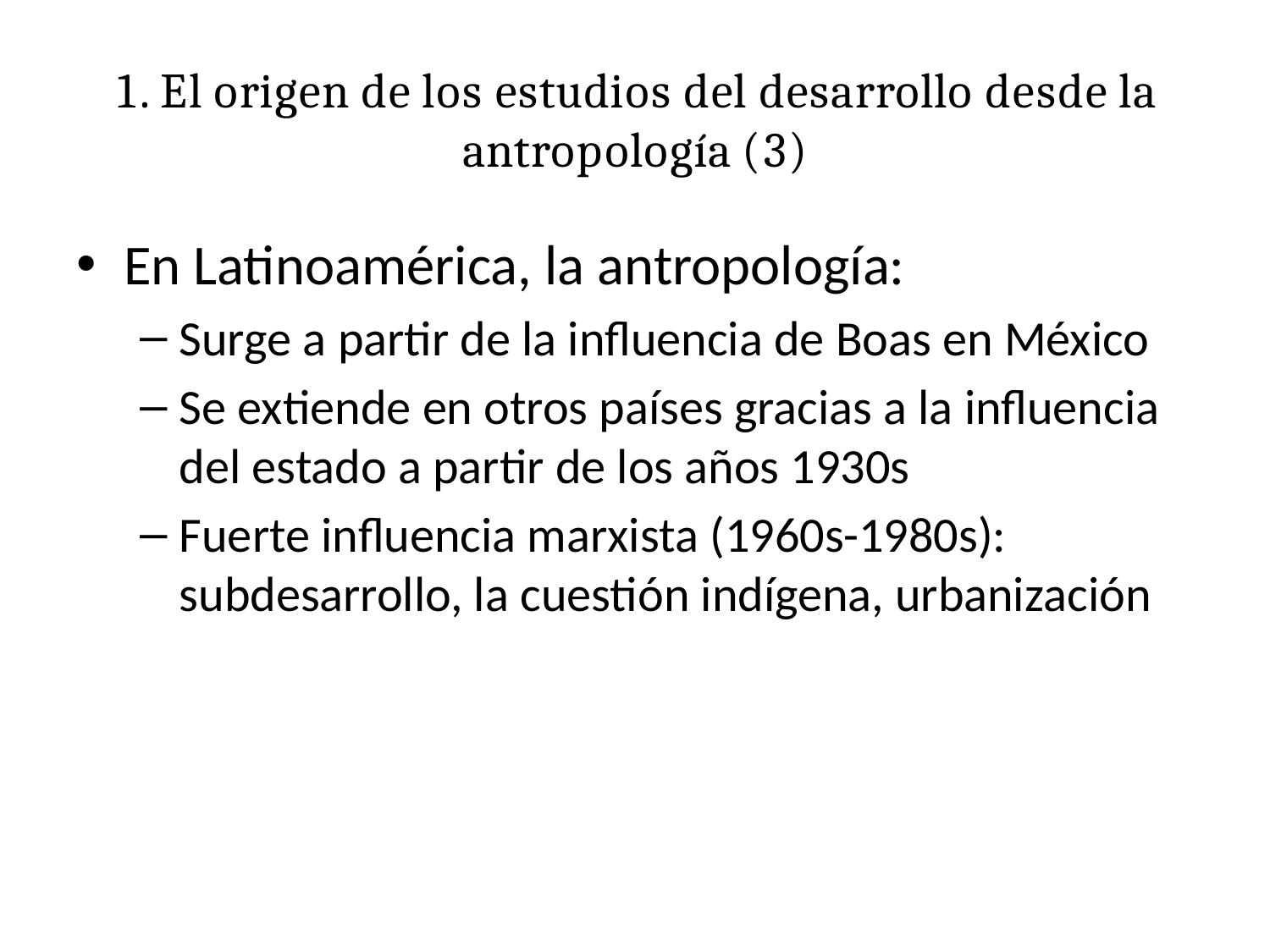

# 1. El origen de los estudios del desarrollo desde la antropología (3)
En Latinoamérica, la antropología:
Surge a partir de la influencia de Boas en México
Se extiende en otros países gracias a la influencia del estado a partir de los años 1930s
Fuerte influencia marxista (1960s-1980s): subdesarrollo, la cuestión indígena, urbanización